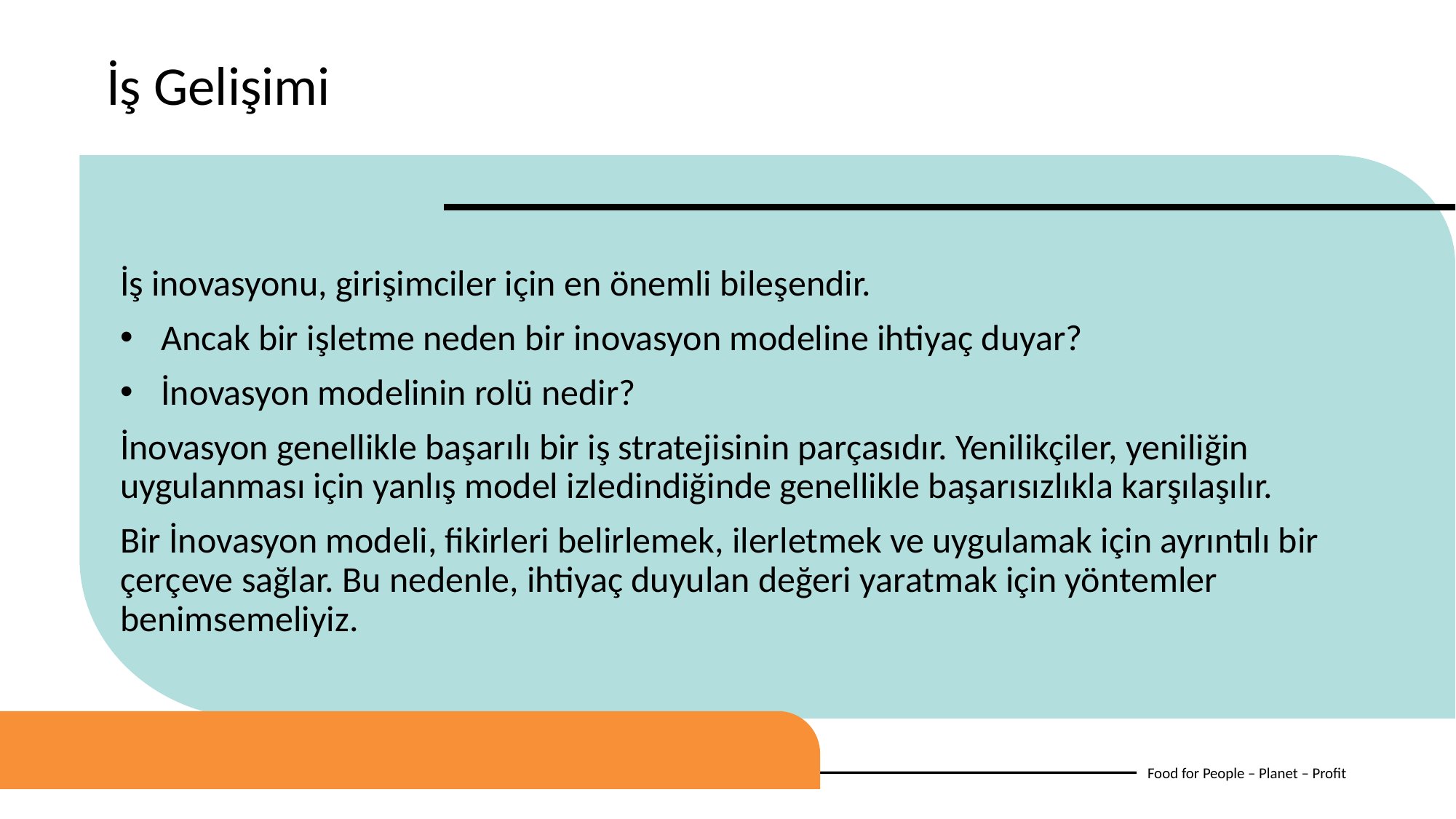

İş Gelişimi
İş inovasyonu, girişimciler için en önemli bileşendir.
Ancak bir işletme neden bir inovasyon modeline ihtiyaç duyar?
İnovasyon modelinin rolü nedir?
İnovasyon genellikle başarılı bir iş stratejisinin parçasıdır. Yenilikçiler, yeniliğin uygulanması için yanlış model izledindiğinde genellikle başarısızlıkla karşılaşılır.
Bir İnovasyon modeli, fikirleri belirlemek, ilerletmek ve uygulamak için ayrıntılı bir çerçeve sağlar. Bu nedenle, ihtiyaç duyulan değeri yaratmak için yöntemler benimsemeliyiz.